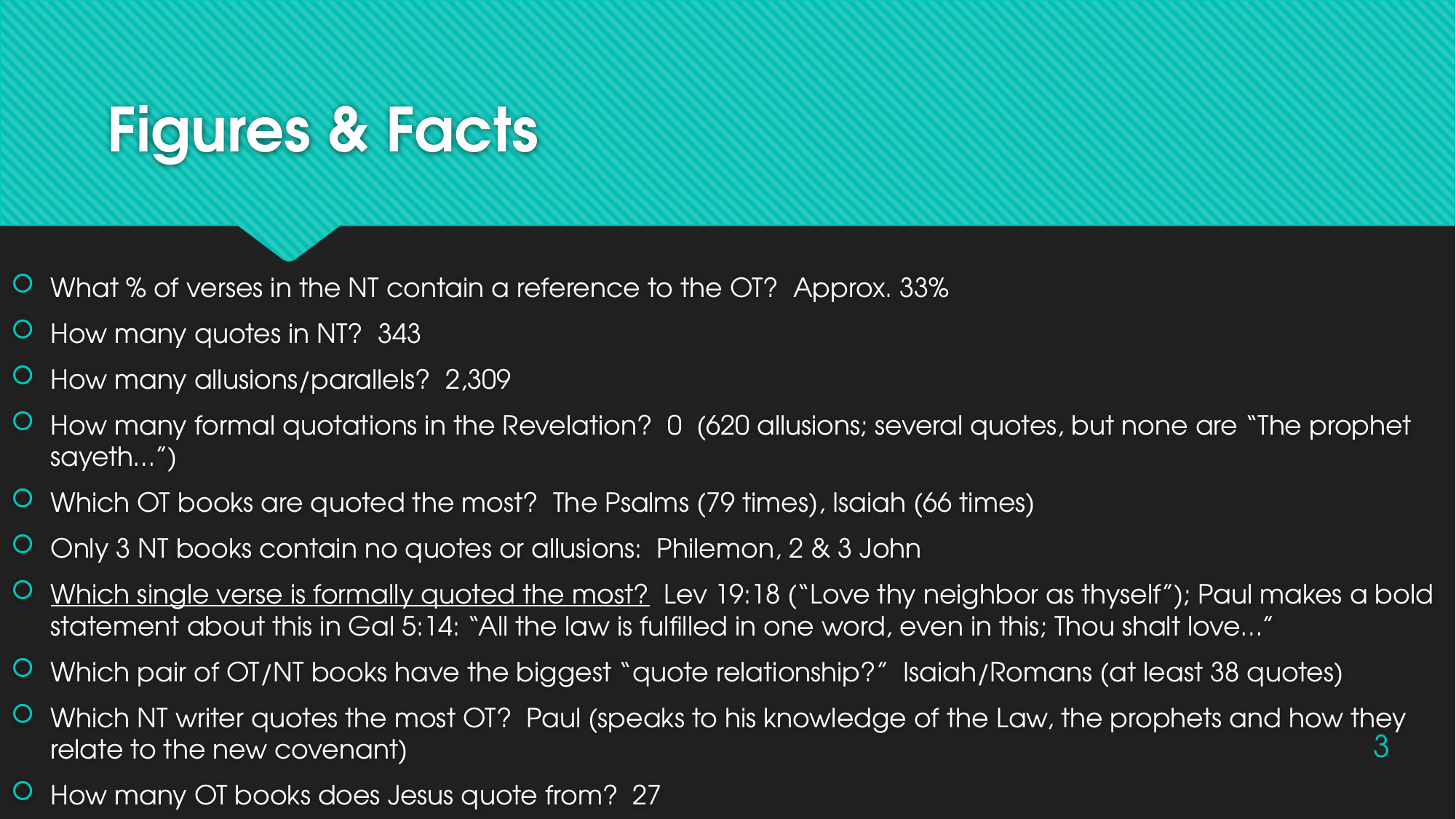

# Figures & Facts
What % of verses in the NT contain a reference to the OT?  Approx. 33%
How many quotes in NT?  343
How many allusions/parallels?  2,309
How many formal quotations in the Revelation?  0  (620 allusions; several quotes, but none are “The prophet sayeth…”)
Which OT books are quoted the most?  The Psalms (79 times), Isaiah (66 times)
Only 3 NT books contain no quotes or allusions:  Philemon, 2 & 3 John
Which single verse is formally quoted the most?  Lev 19:18 (“Love thy neighbor as thyself”); Paul makes a bold statement about this in Gal 5:14: “All the law is fulfilled in one word, even in this; Thou shalt love…”
Which pair of OT/NT books have the biggest “quote relationship?”  Isaiah/Romans (at least 38 quotes)
Which NT writer quotes the most OT?  Paul (speaks to his knowledge of the Law, the prophets and how they relate to the new covenant)
How many OT books does Jesus quote from?  27

3